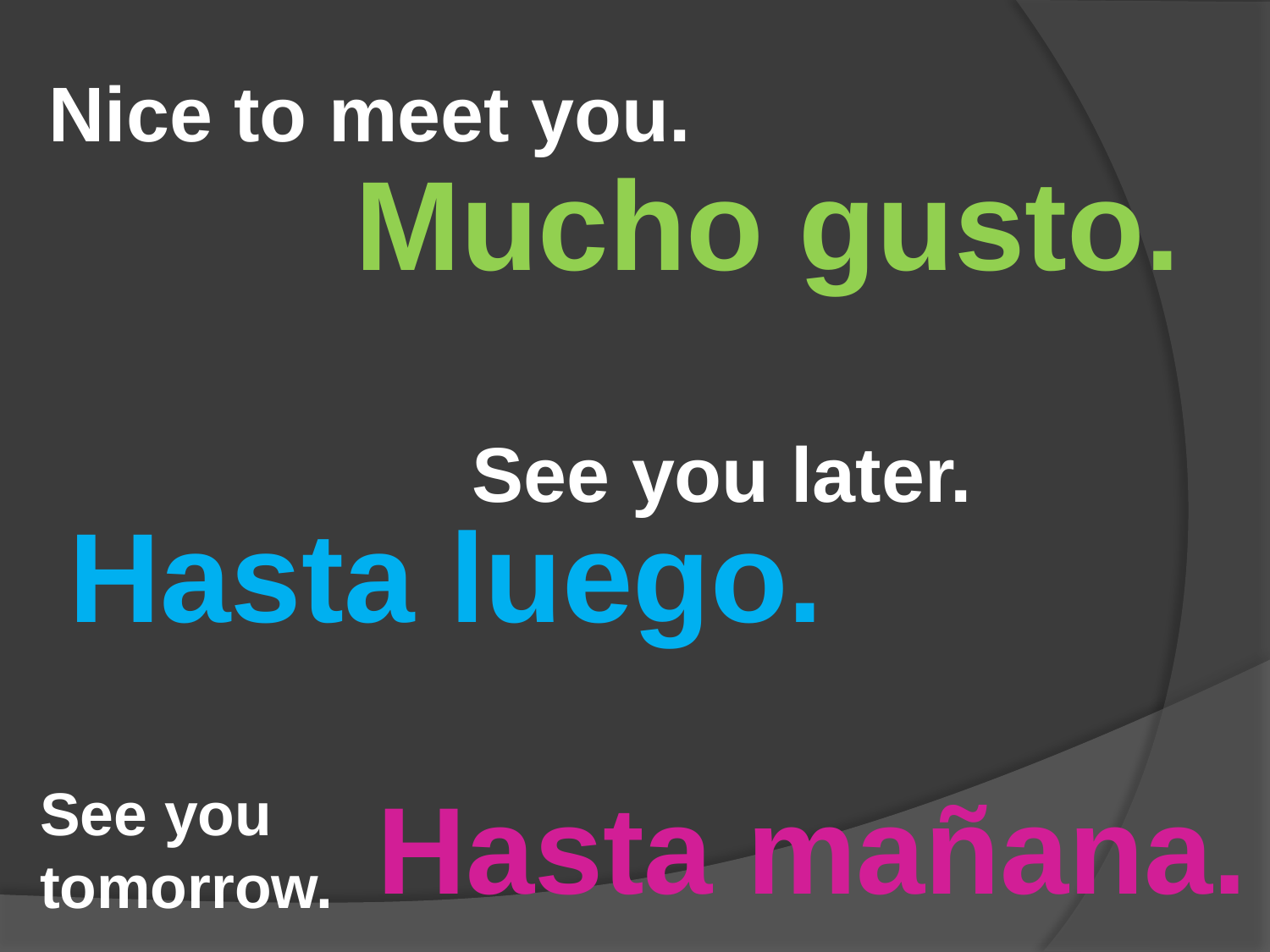

# Nice to meet you.
Mucho gusto.
See you later.
Hasta luego.
Hasta mañana.
See you tomorrow.